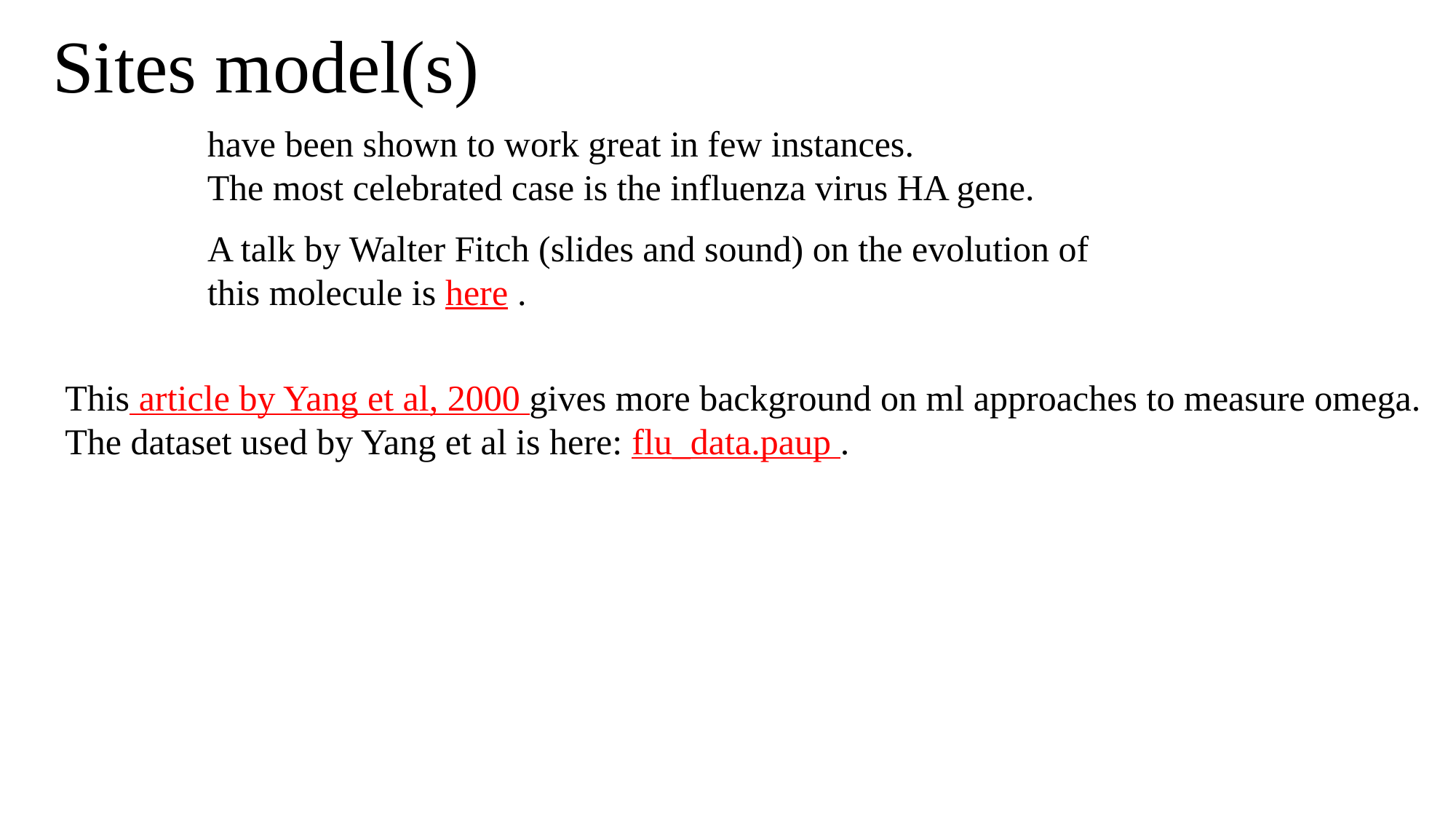

# Sites model(s)
have been shown to work great in few instances.
The most celebrated case is the influenza virus HA gene.
A talk by Walter Fitch (slides and sound) on the evolution of
this molecule is here .

This article by Yang et al, 2000 gives more background on ml approaches to measure omega.
The dataset used by Yang et al is here: flu_data.paup .